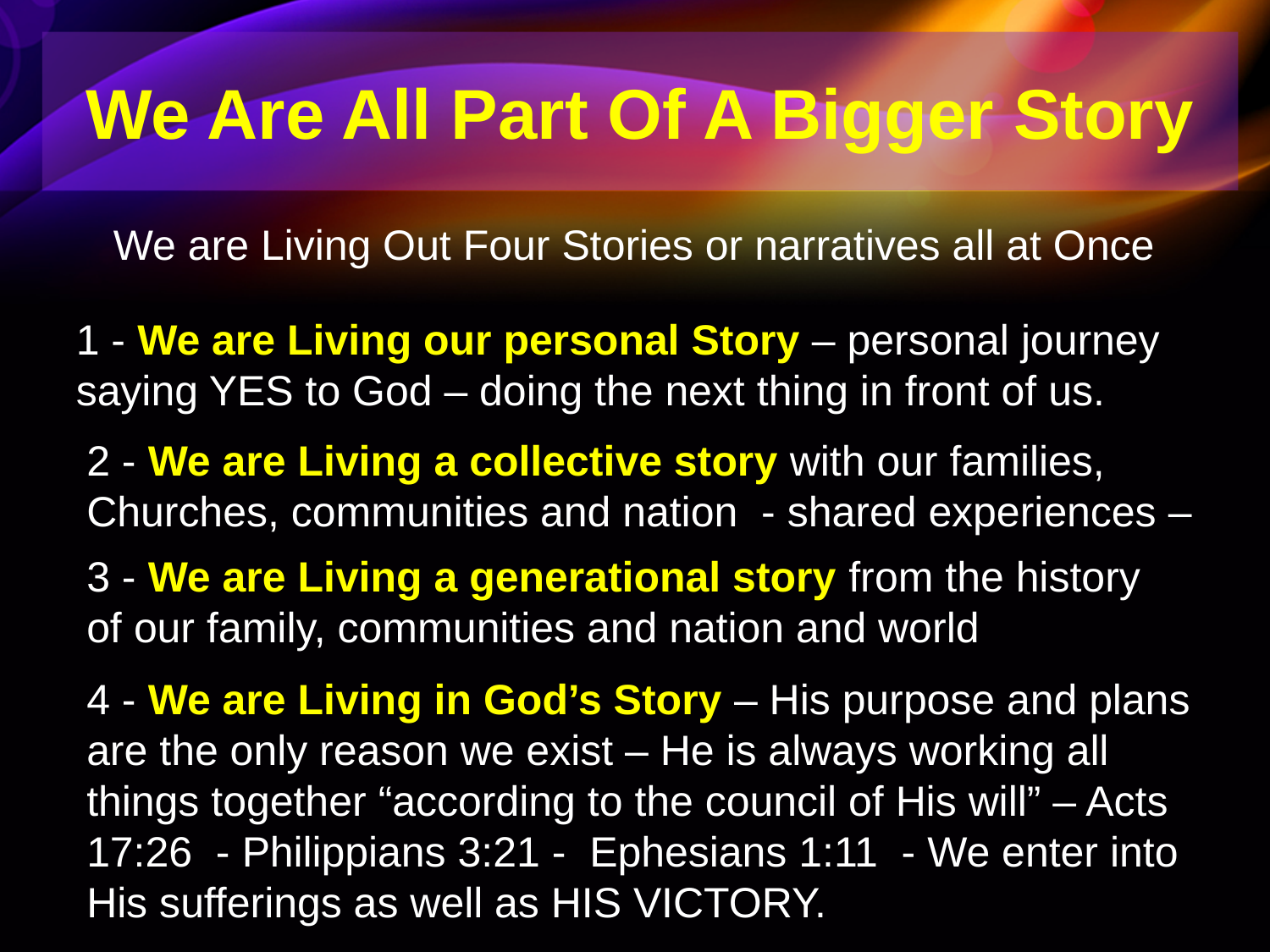

We Are All Part Of A Bigger Story
We are Living Out Four Stories or narratives all at Once
1 - We are Living our personal Story – personal journey saying YES to God – doing the next thing in front of us.
2 - We are Living a collective story with our families, Churches, communities and nation  - shared experiences –
3 - We are Living a generational story from the history of our family, communities and nation and world
4 - We are Living in God’s Story – His purpose and plans are the only reason we exist – He is always working all things together “according to the council of His will” – Acts 17:26  - Philippians 3:21 -  Ephesians 1:11  - We enter into His sufferings as well as HIS VICTORY.